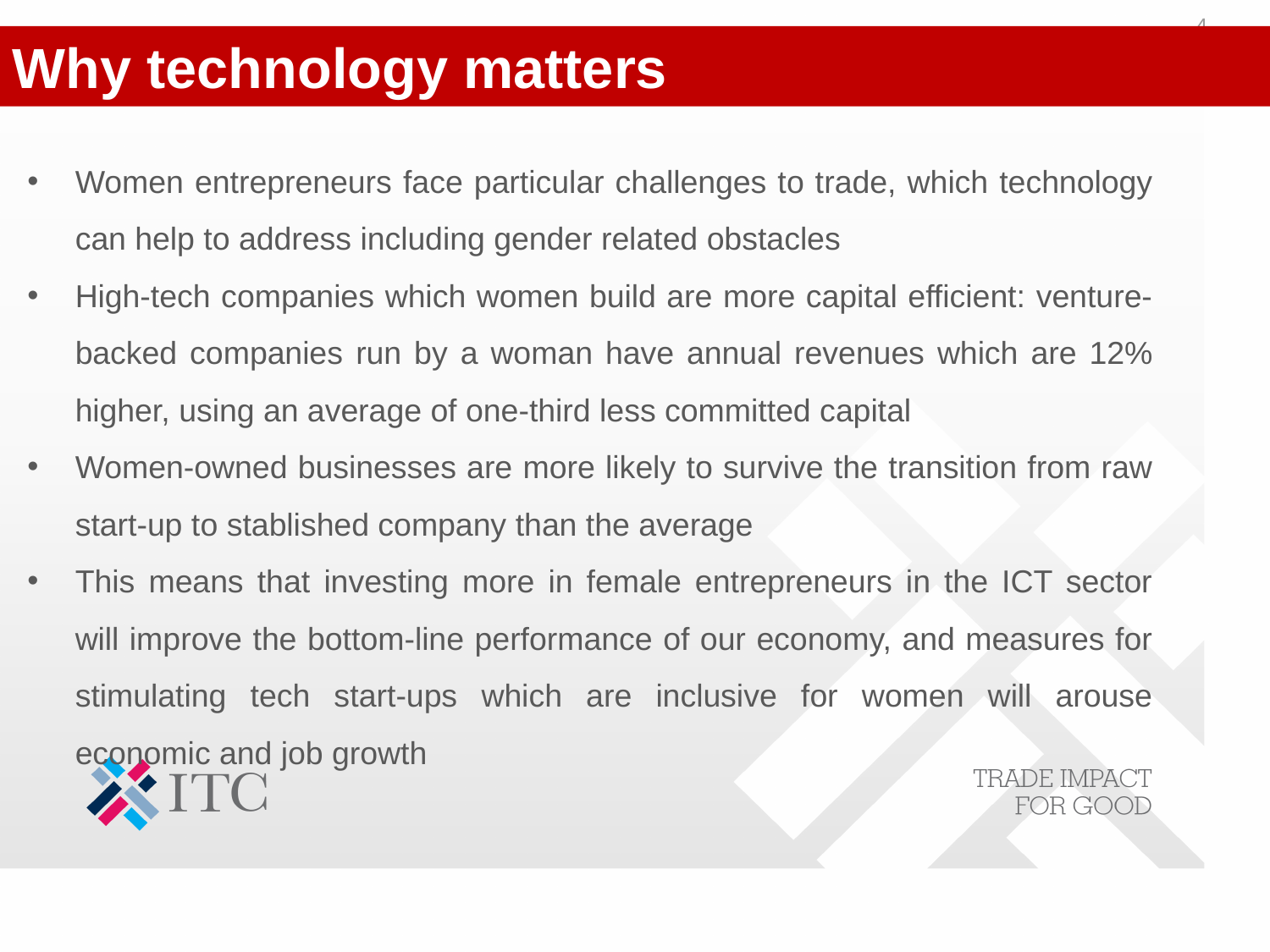

4
Why technology matters
Women entrepreneurs face particular challenges to trade, which technology can help to address including gender related obstacles
High-tech companies which women build are more capital efficient: venture-backed companies run by a woman have annual revenues which are 12% higher, using an average of one-third less committed capital
Women-owned businesses are more likely to survive the transition from raw start-up to stablished company than the average
This means that investing more in female entrepreneurs in the ICT sector will improve the bottom-line performance of our economy, and measures for stimulating tech start-ups which are inclusive for women will arouse economic and job growth